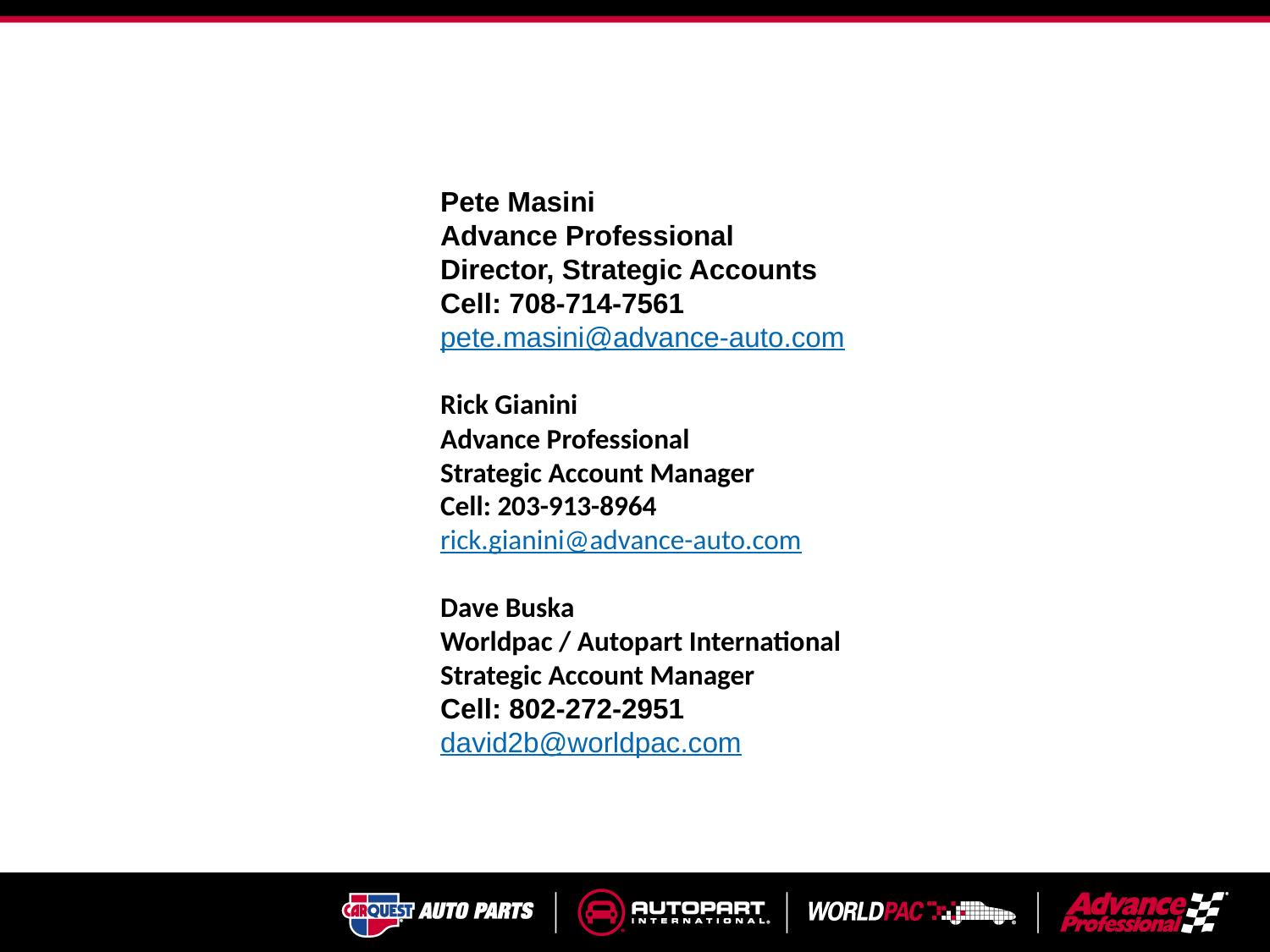

10/6/2023
Pete Masini
Advance Professional
Director, Strategic Accounts
Cell: 708-714-7561
pete.masini@advance-auto.com

Rick Gianini
Advance Professional
Strategic Account Manager
Cell: 203-913-8964
rick.gianini@advance-auto.com

Dave Buska
Worldpac / Autopart International
Strategic Account Manager
Cell: 802-272-2951
david2b@worldpac.com

36